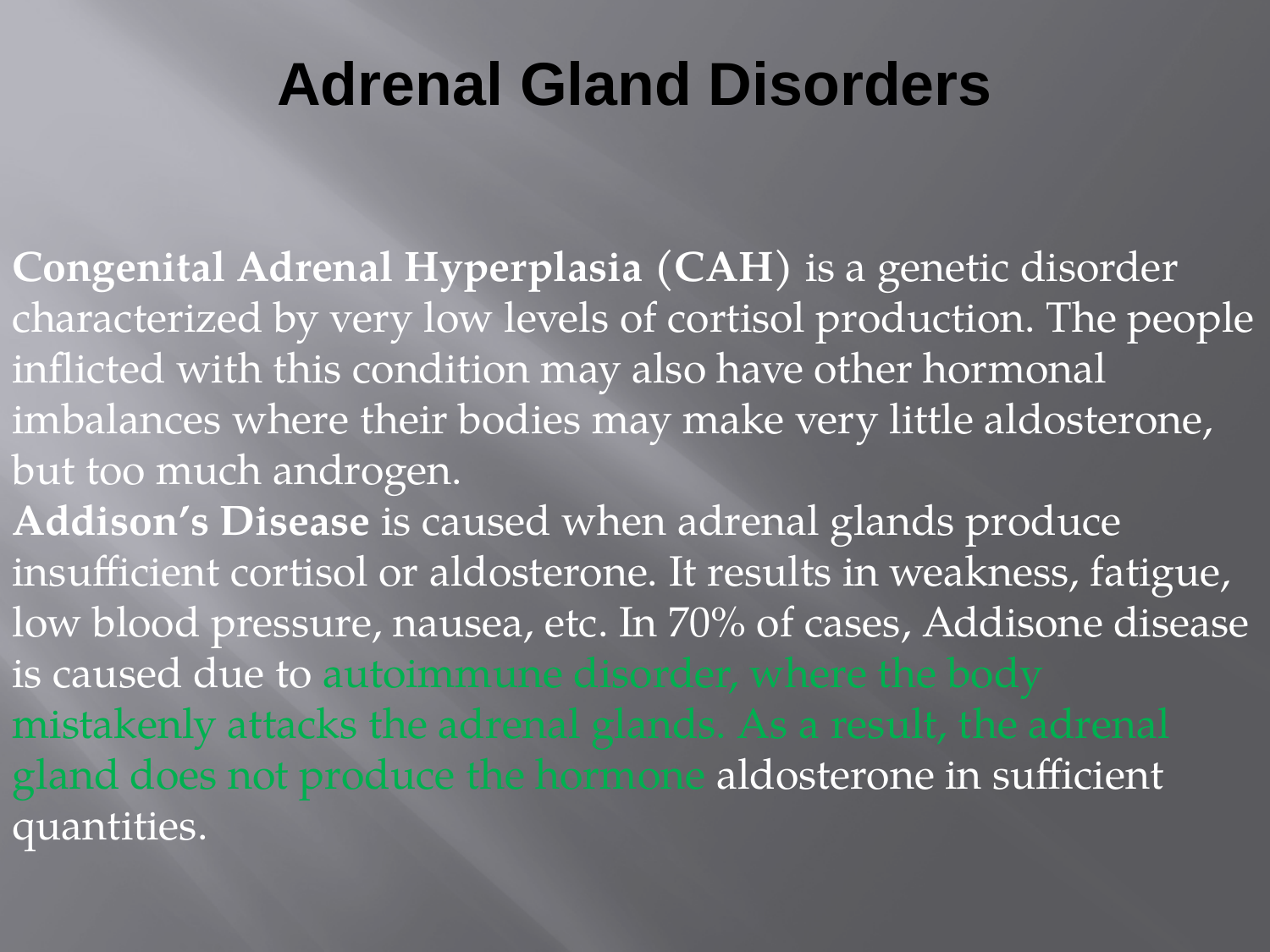

# Adrenal Gland Disorders
Congenital Adrenal Hyperplasia (CAH) is a genetic disorder characterized by very low levels of cortisol production. The people inflicted with this condition may also have other hormonal imbalances where their bodies may make very little aldosterone, but too much androgen.
Addison’s Disease is caused when adrenal glands produce insufficient cortisol or aldosterone. It results in weakness, fatigue, low blood pressure, nausea, etc. In 70% of cases, Addisone disease is caused due to autoimmune disorder, where the body mistakenly attacks the adrenal glands. As a result, the adrenal gland does not produce the hormone aldosterone in sufficient quantities.